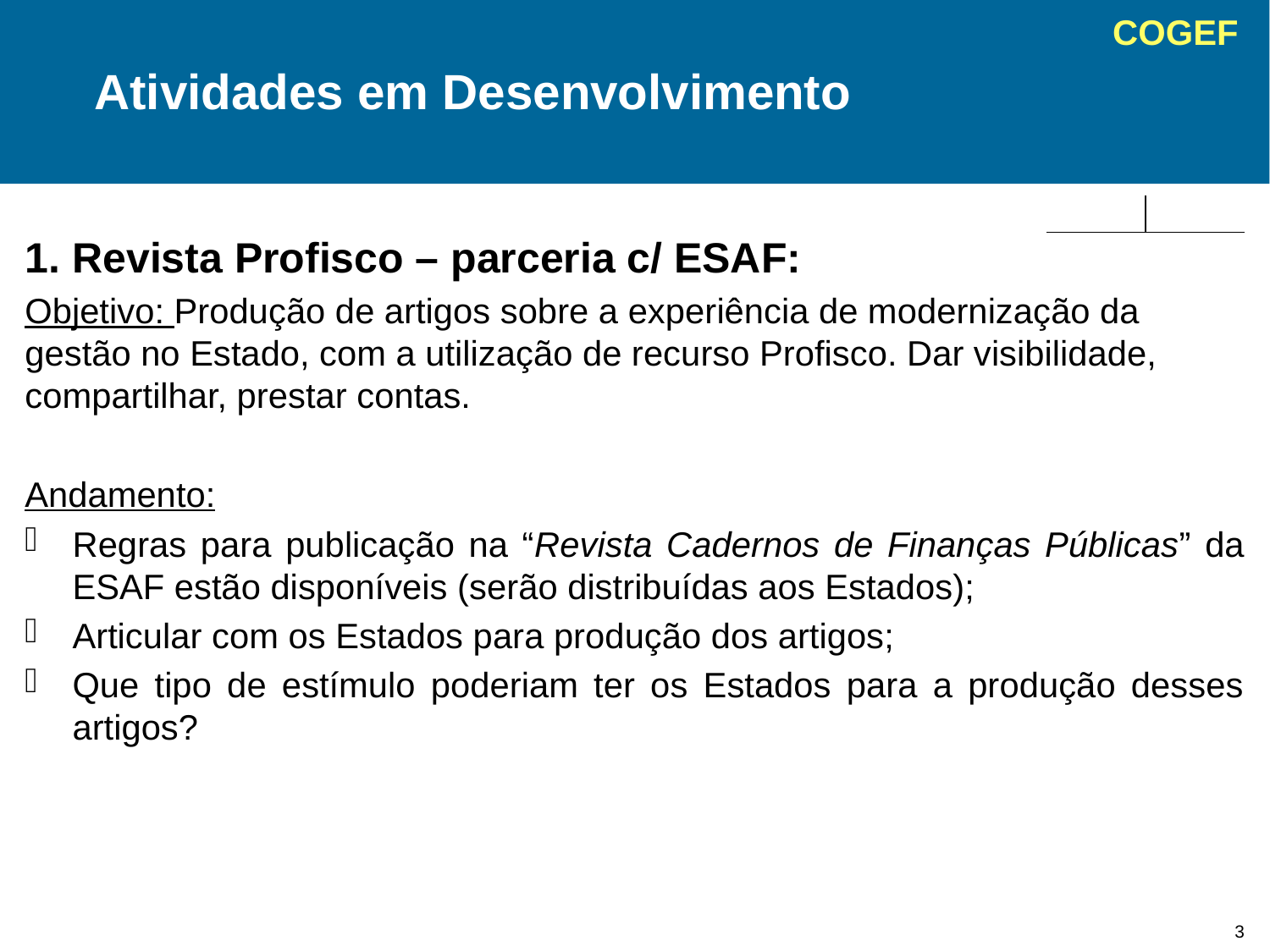

# Atividades em Desenvolvimento
Revista Profisco – parceria c/ ESAF:
Objetivo: Produção de artigos sobre a experiência de modernização da gestão no Estado, com a utilização de recurso Profisco. Dar visibilidade, compartilhar, prestar contas.

Andamento:
Regras para publicação na “Revista Cadernos de Finanças Públicas” da ESAF estão disponíveis (serão distribuídas aos Estados);
Articular com os Estados para produção dos artigos;
Que tipo de estímulo poderiam ter os Estados para a produção desses artigos?

3